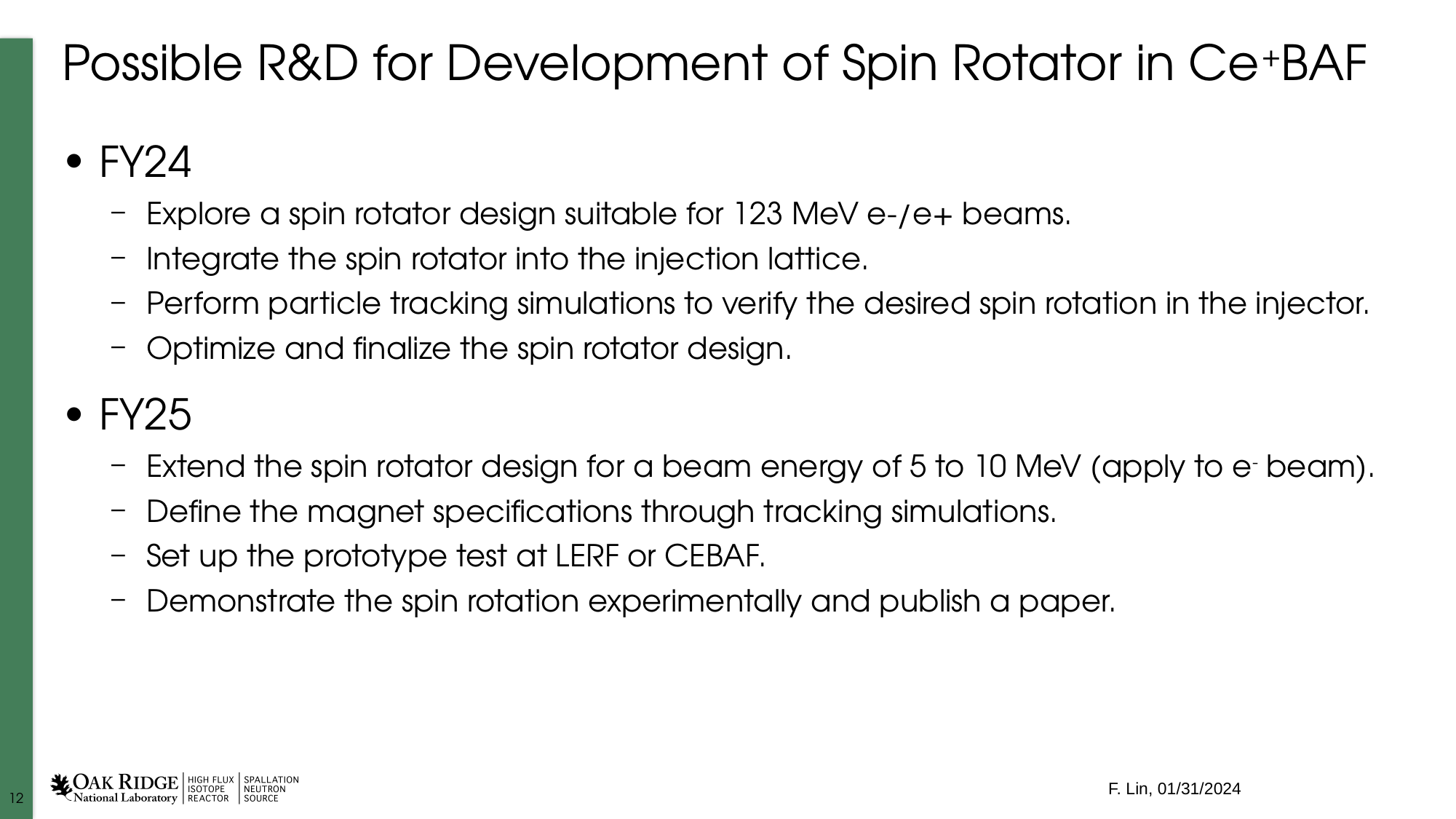

# Possible R&D for Development of Spin Rotator in Ce+BAF
FY24
Explore a spin rotator design suitable for 123 MeV e-/e+ beams.
Integrate the spin rotator into the injection lattice.
Perform particle tracking simulations to verify the desired spin rotation in the injector.
Optimize and finalize the spin rotator design.
FY25
Extend the spin rotator design for a beam energy of 5 to 10 MeV (apply to e- beam).
Define the magnet specifications through tracking simulations.
Set up the prototype test at LERF or CEBAF.
Demonstrate the spin rotation experimentally and publish a paper.